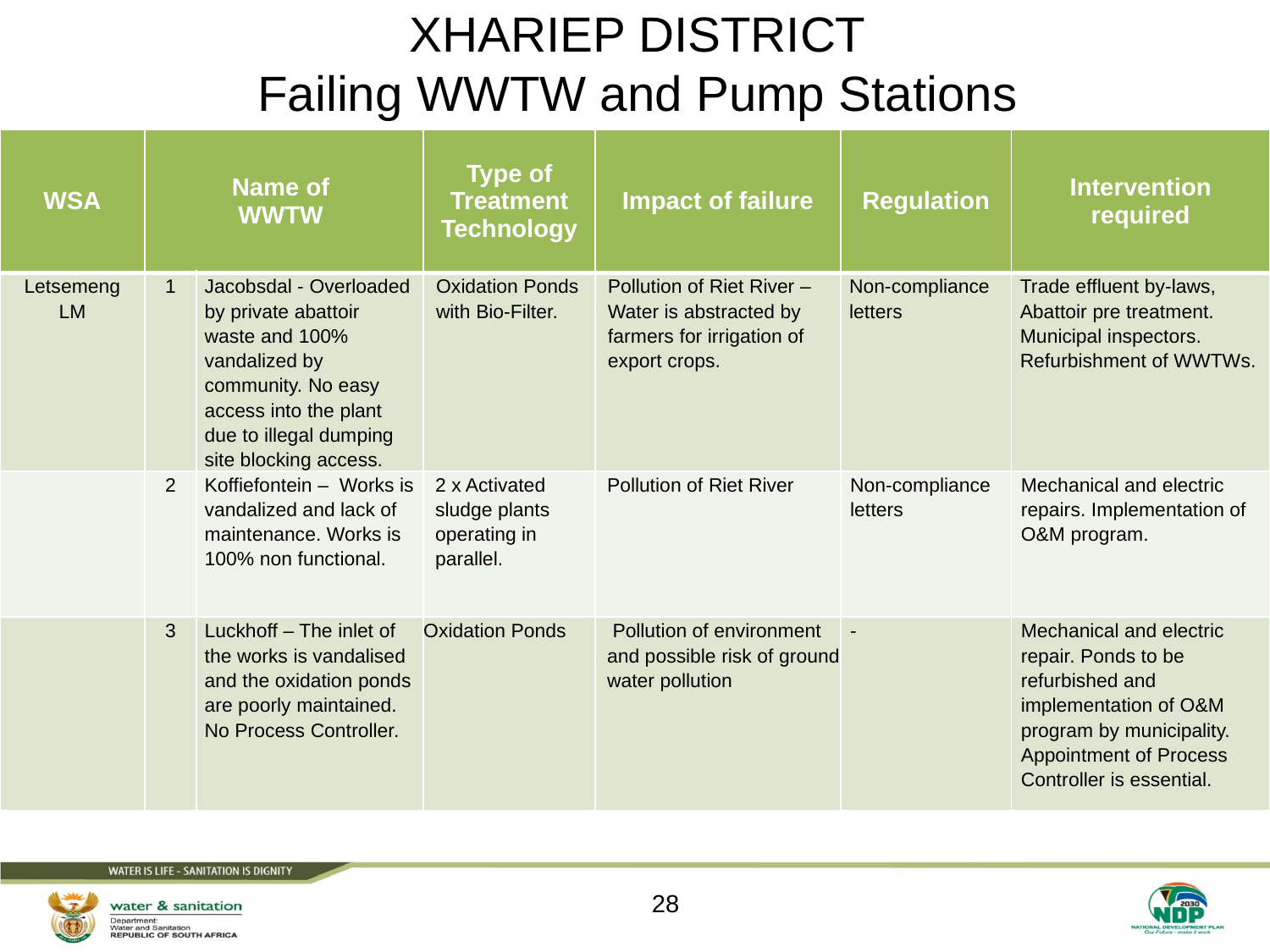

# XHARIEP DISTRICT Failing WWTW and Pump Stations
| WSA | Name of WWTW |  | Type of Treatment Technology | Impact of failure | Regulation | Intervention required |
| --- | --- | --- | --- | --- | --- | --- |
| Letsemeng LM | 1 | Jacobsdal - Overloaded by private abattoir waste and 100% vandalized by community. No easy access into the plant due to illegal dumping site blocking access. | Oxidation Ponds with Bio-Filter. | Pollution of Riet River – Water is abstracted by farmers for irrigation of export crops. | Non-compliance letters | Trade effluent by-laws, Abattoir pre treatment. Municipal inspectors. Refurbishment of WWTWs. |
|  | 2 | Koffiefontein – Works is vandalized and lack of maintenance. Works is 100% non functional. | 2 x Activated sludge plants operating in parallel. | Pollution of Riet River | Non-compliance letters | Mechanical and electric repairs. Implementation of O&M program. |
|  | 3 | Luckhoff – The inlet of the works is vandalised and the oxidation ponds are poorly maintained. No Process Controller. | Oxidation Ponds | Pollution of environment and possible risk of ground water pollution | - | Mechanical and electric repair. Ponds to be refurbished and implementation of O&M program by municipality. Appointment of Process Controller is essential. |
28